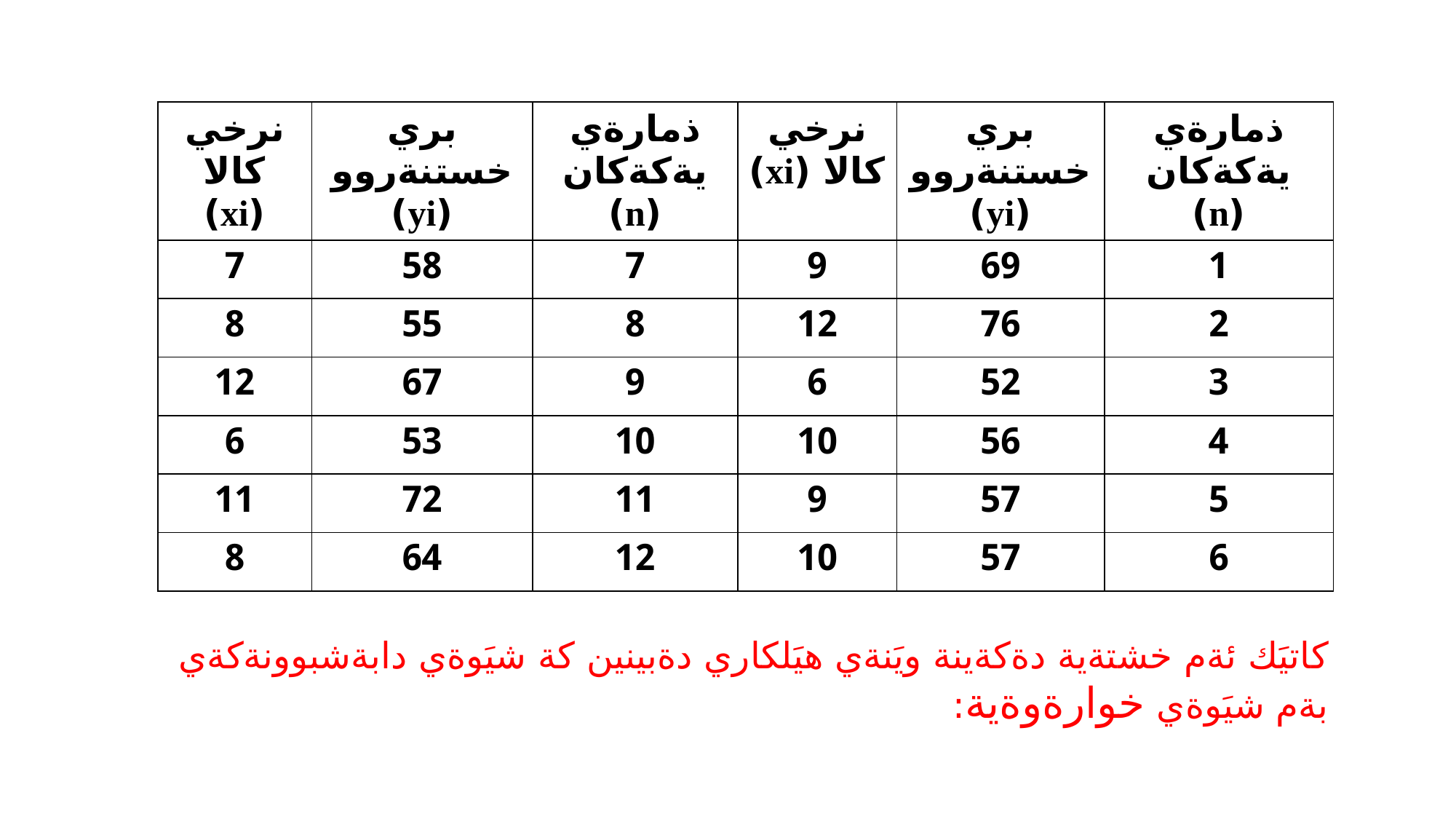

| نرخي كالا (xi) | بري خستنةروو (yi) | ذمارةي يةكةكان (n) | نرخي كالا (xi) | بري خستنةروو (yi) | ذمارةي يةكةكان (n) |
| --- | --- | --- | --- | --- | --- |
| 7 | 58 | 7 | 9 | 69 | 1 |
| 8 | 55 | 8 | 12 | 76 | 2 |
| 12 | 67 | 9 | 6 | 52 | 3 |
| 6 | 53 | 10 | 10 | 56 | 4 |
| 11 | 72 | 11 | 9 | 57 | 5 |
| 8 | 64 | 12 | 10 | 57 | 6 |
كاتيَك ئةم خشتةية دةكةينة ويَنةي هيَلكاري دةبينين كة شيَوةي دابةشبوونةكةي بةم شيَوةي خوارةوةية: